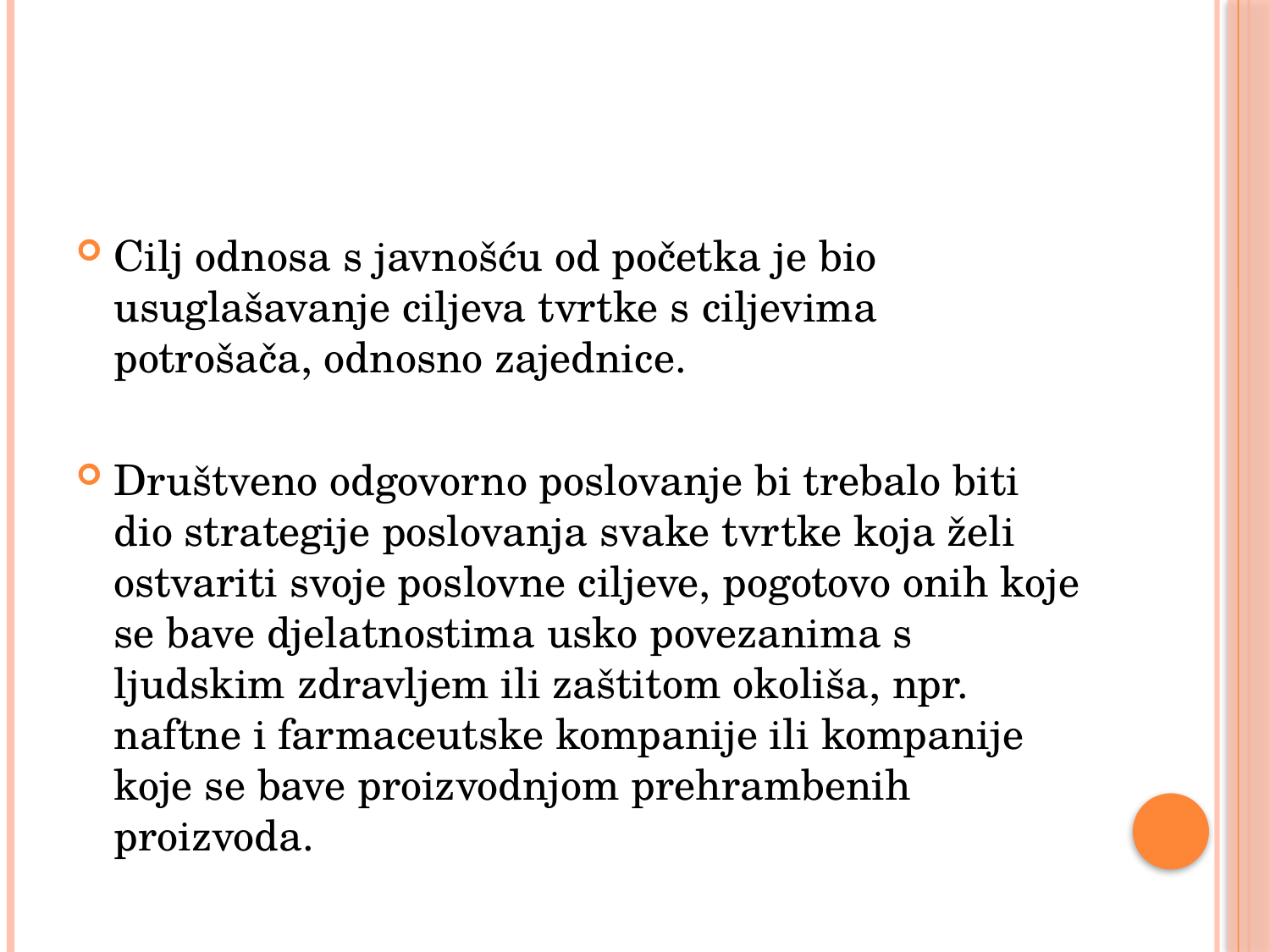

#
Cilj odnosa s javnošću od početka je bio usuglašavanje ciljeva tvrtke s ciljevima potrošača, odnosno zajednice.

Društveno odgovorno poslovanje bi trebalo biti dio strategije poslovanja svake tvrtke koja želi ostvariti svoje poslovne ciljeve, pogotovo onih koje se bave djelatnostima usko povezanima s ljudskim zdravljem ili zaštitom okoliša, npr. naftne i farmaceutske kompanije ili kompanije koje se bave proizvodnjom prehrambenih proizvoda.